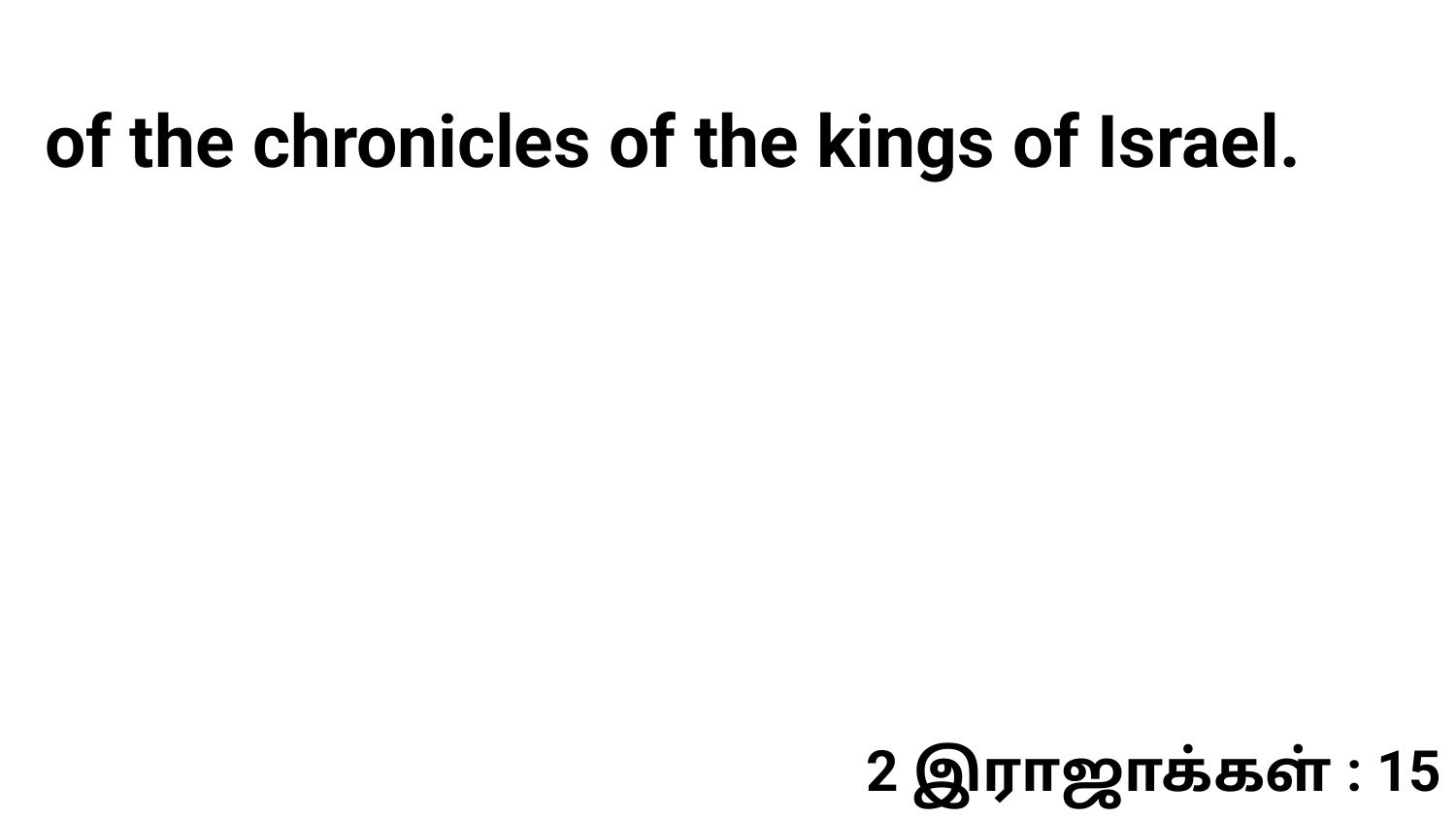

of the chronicles of the kings of Israel.
2 இராஜாக்கள் : 15